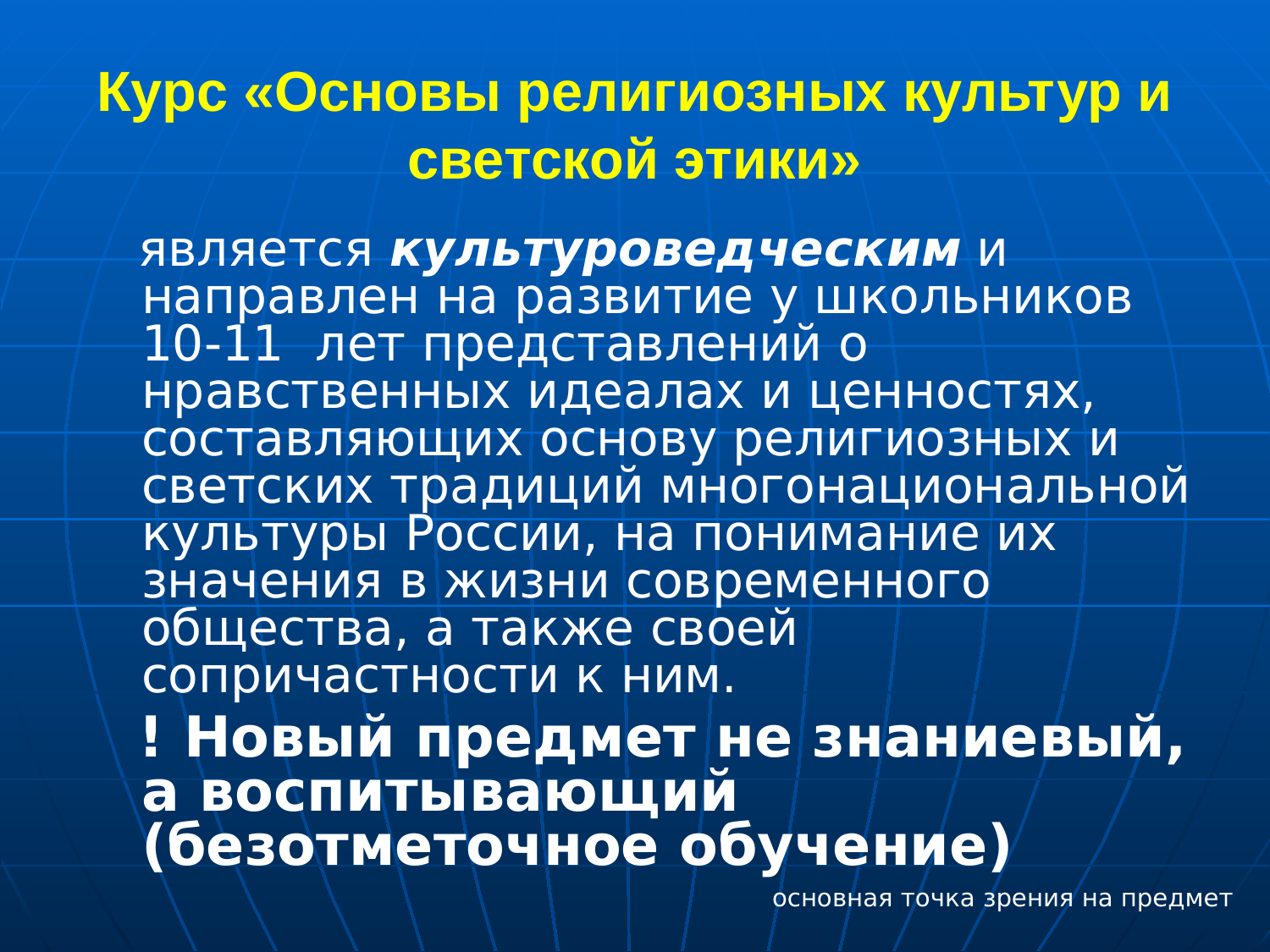

Курс «Основы религиозных культур и светской этики»
является культуроведческим и направлен на развитие у школьников  10-11  лет представлений о нравственных идеалах и ценностях, составляющих основу религиозных и светских традиций многонациональной культуры России, на понимание их значения в жизни современного общества, а также своей сопричастности к ним.
! Новый предмет не знаниевый, а воспитывающий (безотметочное обучение)
основная точка зрения на предмет